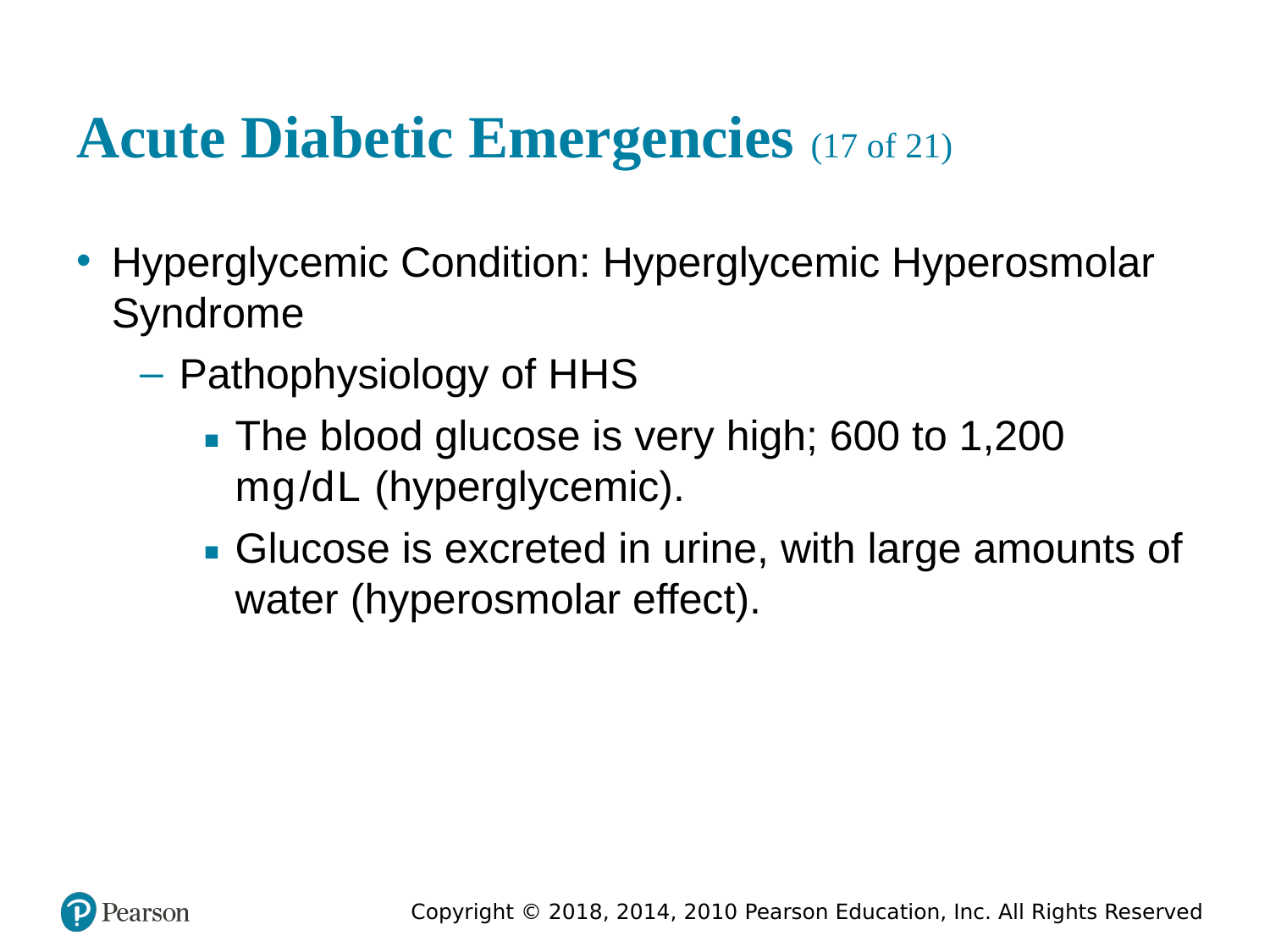

# Acute Diabetic Emergencies (17 of 21)
Hyperglycemic Condition: Hyperglycemic Hyperosmolar Syndrome
Pathophysiology of H H S
The blood glucose is very high; 600 to 1,200 milligrams/deciLitre (hyperglycemic).
Glucose is excreted in urine, with large amounts of water (hyperosmolar effect).